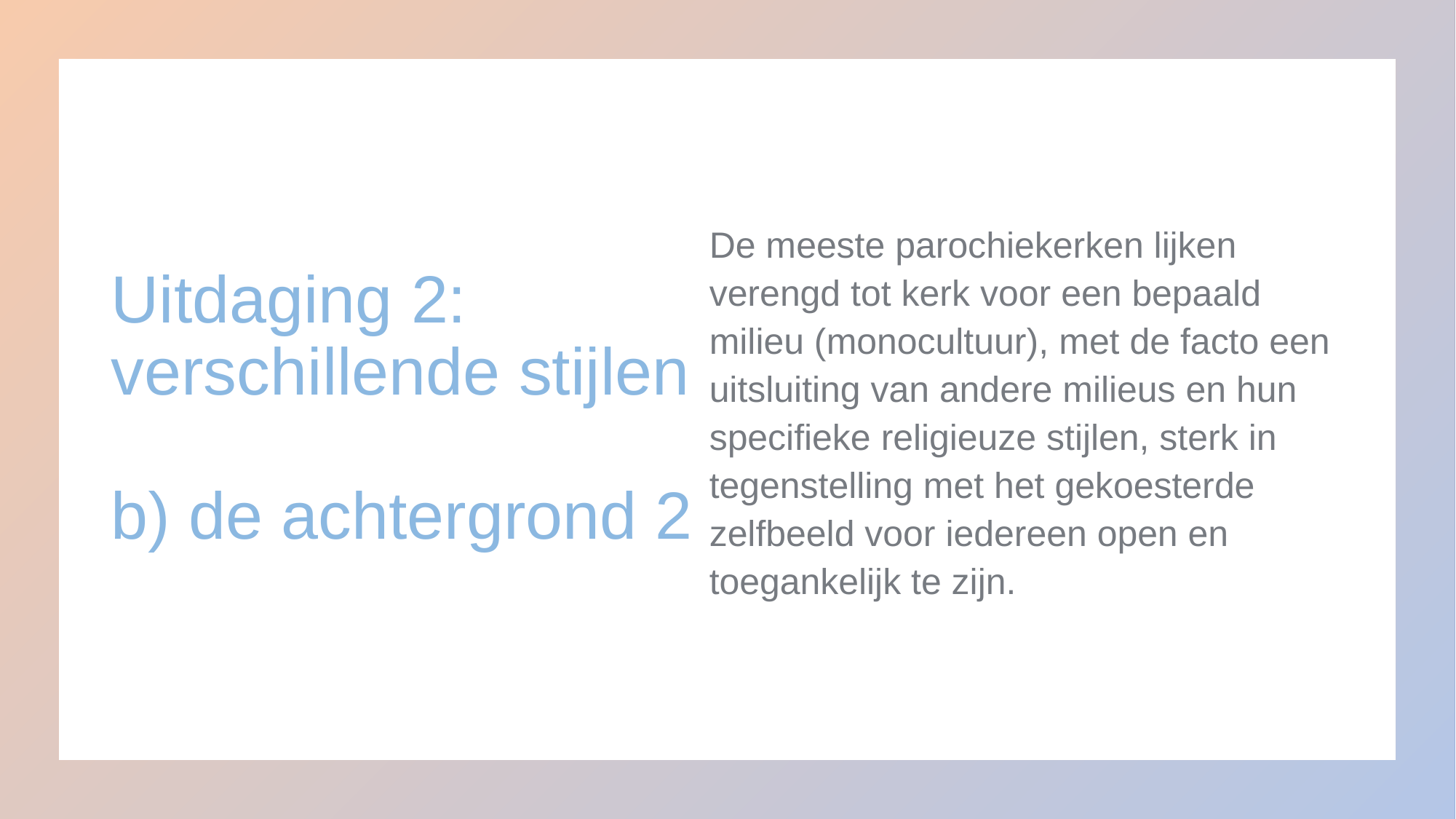

# Uitdaging 2: verschillende stijlen b) de achtergrond 2
De meeste parochiekerken lijken verengd tot kerk voor een bepaald milieu (monocultuur), met de facto een uitsluiting van andere milieus en hun specifieke religieuze stijlen, sterk in tegenstelling met het gekoesterde zelfbeeld voor iedereen open en toegankelijk te zijn.